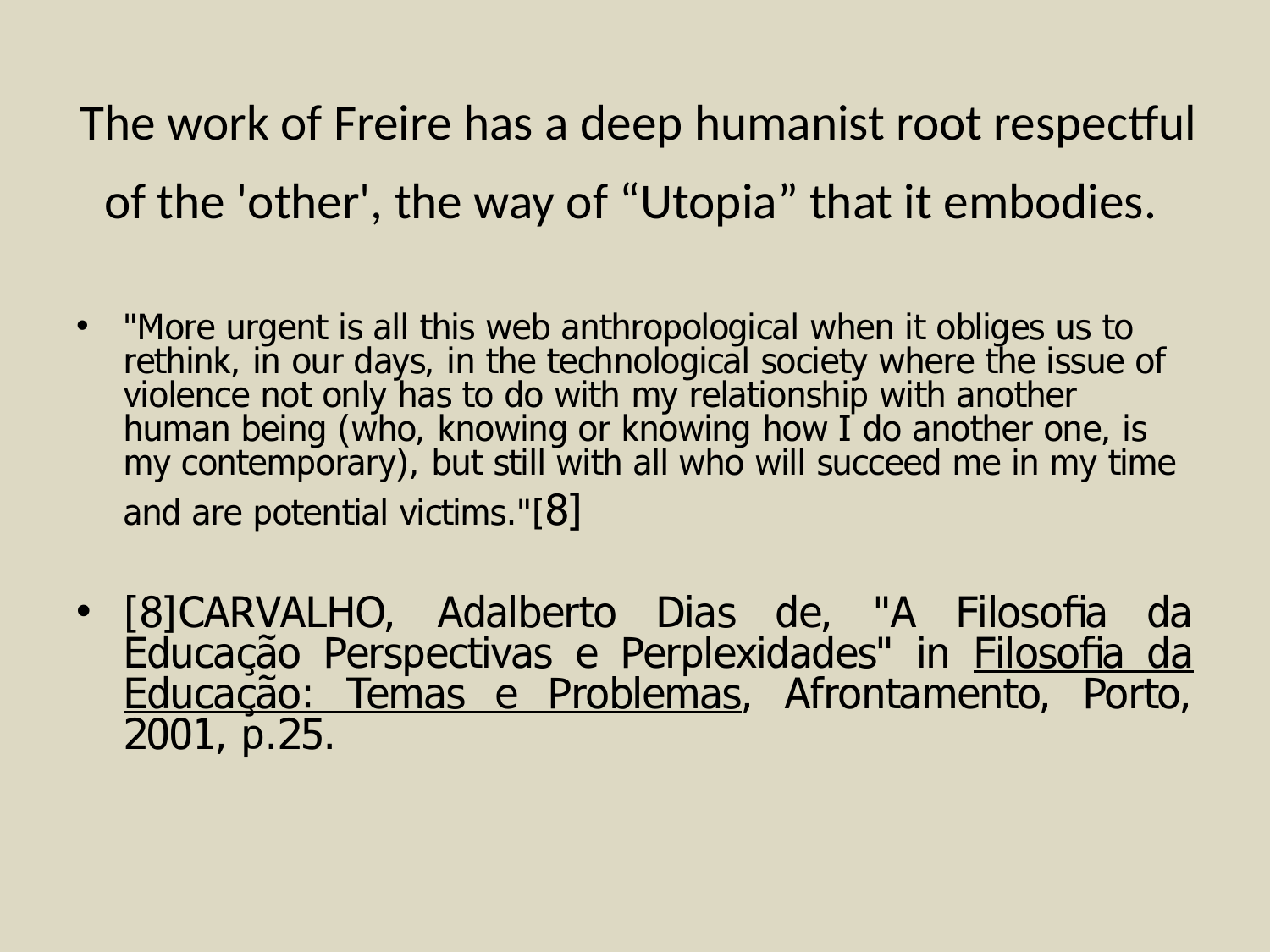

# The work of Freire has a deep humanist root respectful of the 'other', the way of “Utopia” that it embodies.
"More urgent is all this web anthropological when it obliges us to rethink, in our days, in the technological society where the issue of violence not only has to do with my relationship with another human being (who, knowing or knowing how I do another one, is my contemporary), but still with all who will succeed me in my time and are potential victims."[8]
[8]CARVALHO, Adalberto Dias de, "A Filosofia da Educação Perspectivas e Perplexidades" in Filosofia da Educação: Temas e Problemas, Afrontamento, Porto, 2001, p.25.